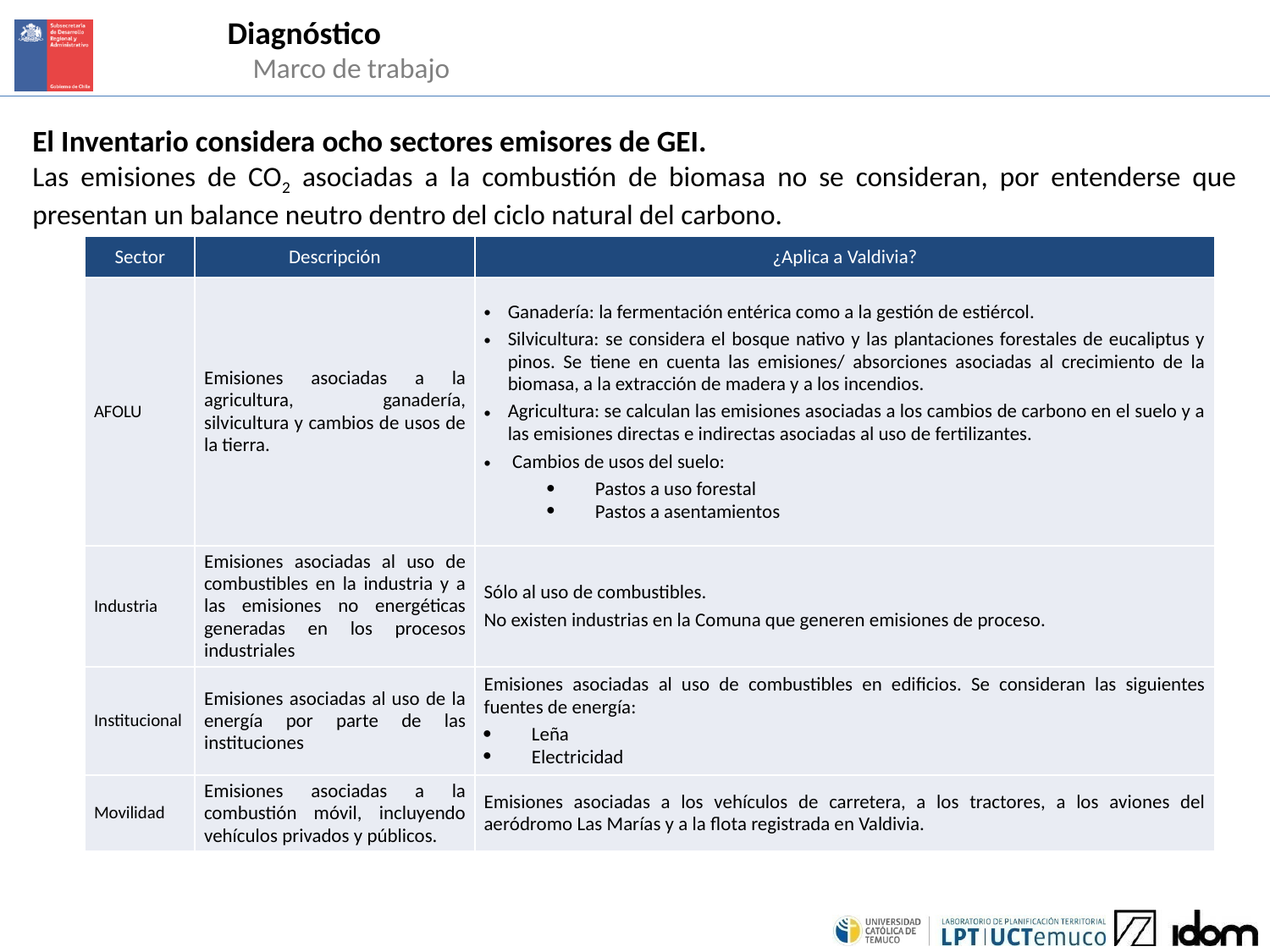

Diagnóstico
    Marco de trabajo
El Inventario considera ocho sectores emisores de GEI.
Las emisiones de CO2 asociadas a la combustión de biomasa no se consideran, por entenderse que presentan un balance neutro dentro del ciclo natural del carbono.
| Sector | Descripción | ¿Aplica a Valdivia? |
| --- | --- | --- |
| AFOLU | Emisiones asociadas a la agricultura, ganadería, silvicultura y cambios de usos de la tierra. | Ganadería: la fermentación entérica como a la gestión de estiércol. Silvicultura: se considera el bosque nativo y las plantaciones forestales de eucaliptus y pinos. Se tiene en cuenta las emisiones/ absorciones asociadas al crecimiento de la biomasa, a la extracción de madera y a los incendios. Agricultura: se calculan las emisiones asociadas a los cambios de carbono en el suelo y a las emisiones directas e indirectas asociadas al uso de fertilizantes.  Cambios de usos del suelo: Pastos a uso forestal Pastos a asentamientos |
| Industria | Emisiones asociadas al uso de combustibles en la industria y a las emisiones no energéticas generadas en los procesos industriales | Sólo al uso de combustibles. No existen industrias en la Comuna que generen emisiones de proceso. |
| Institucional | Emisiones asociadas al uso de la energía por parte de las instituciones | Emisiones asociadas al uso de combustibles en edificios. Se consideran las siguientes fuentes de energía: Leña Electricidad |
| Movilidad | Emisiones asociadas a la combustión móvil, incluyendo vehículos privados y públicos. | Emisiones asociadas a los vehículos de carretera, a los tractores, a los aviones del aeródromo Las Marías y a la flota registrada en Valdivia. |